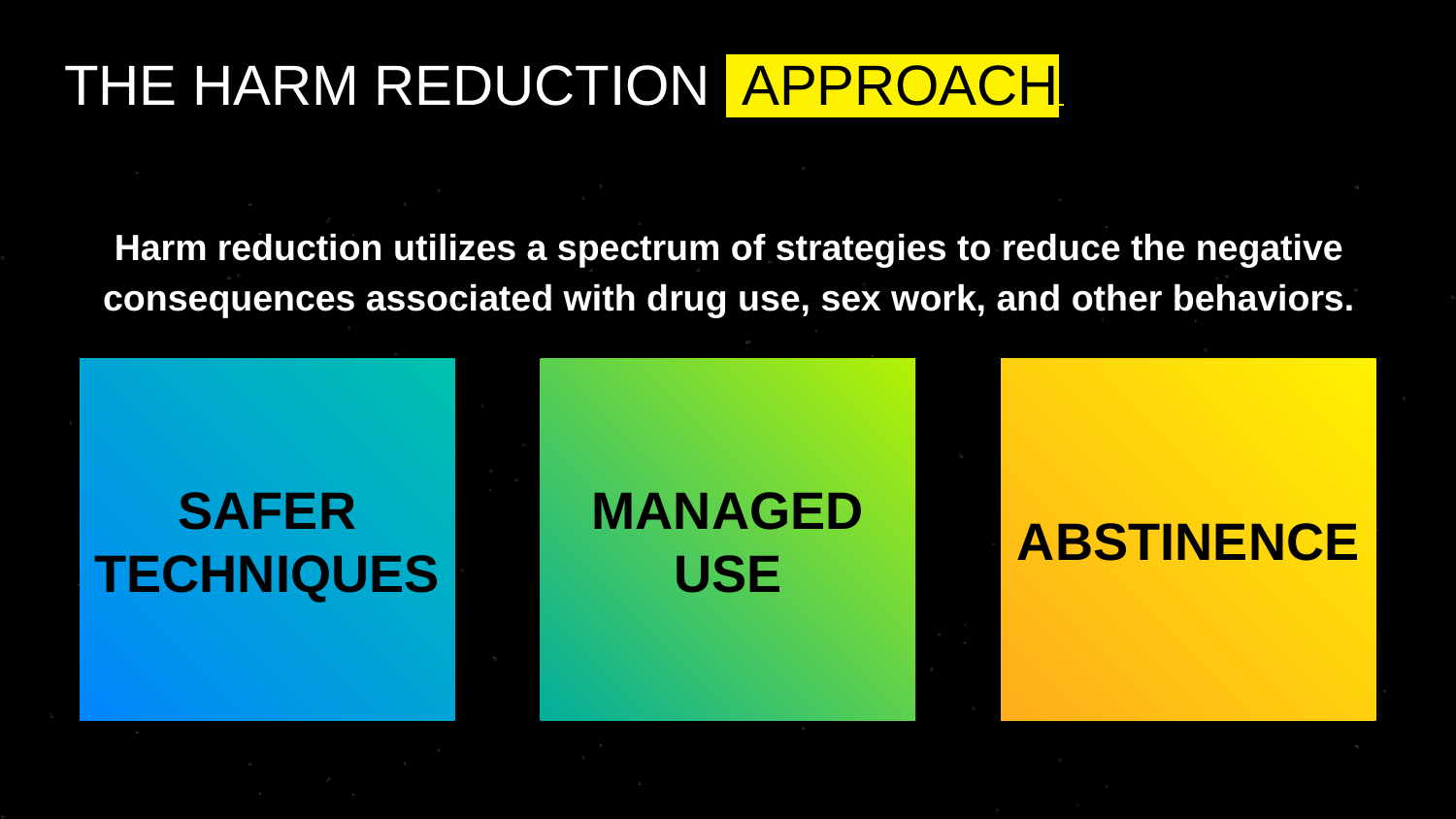

# THE HARM REDUCTION  APPROACH.        ..
Harm reduction utilizes a spectrum of strategies to reduce the negative consequences associated with drug use, sex work, and other behaviors.
SAFER TECHNIQUES
MANAGED USE
ABSTINENCE